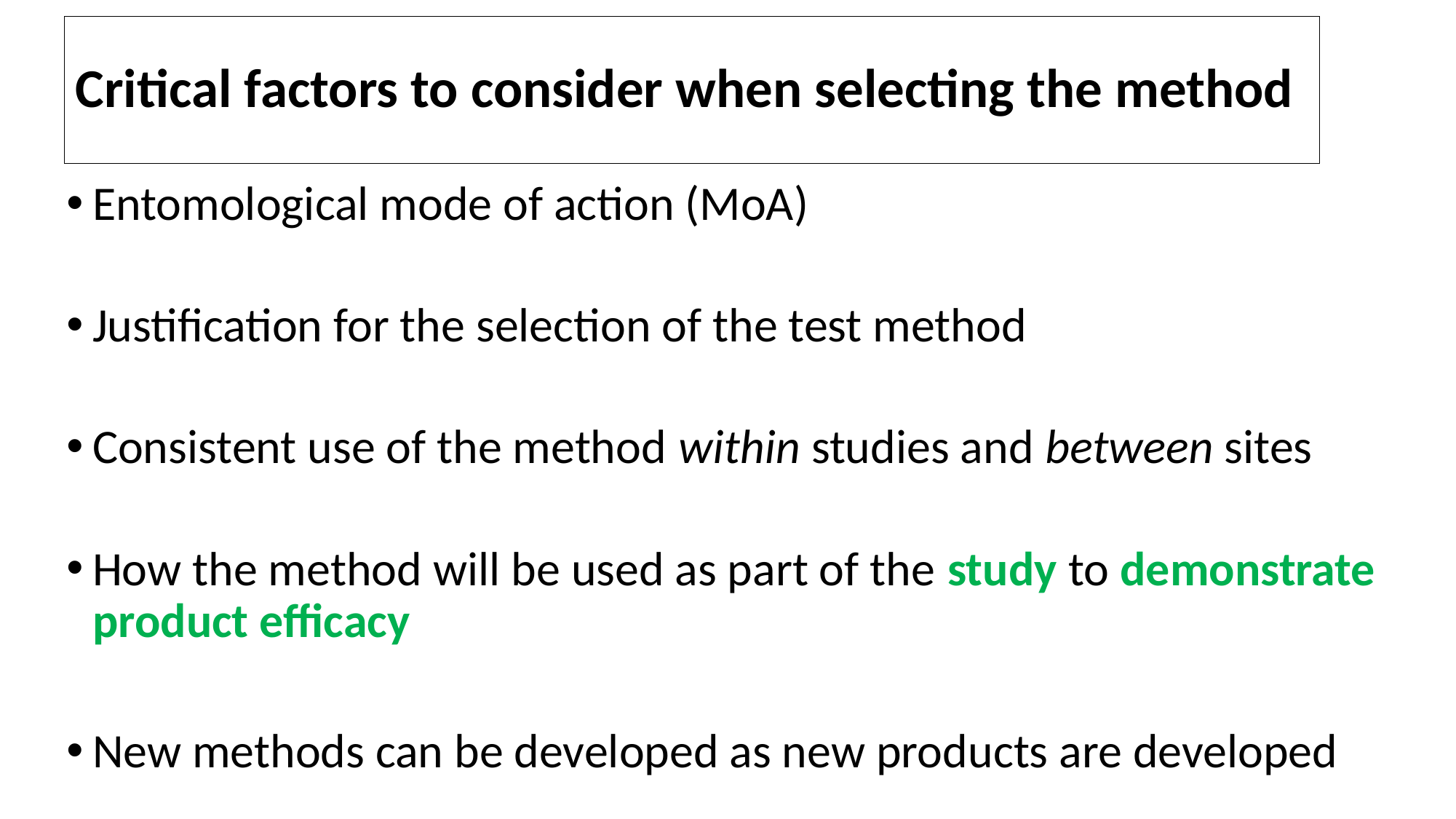

# Critical factors to consider when selecting the method
Entomological mode of action (MoA)

Justification for the selection of the test method

Consistent use of the method within studies and between sites

How the method will be used as part of the study to demonstrate product efficacy

New methods can be developed as new products are developed